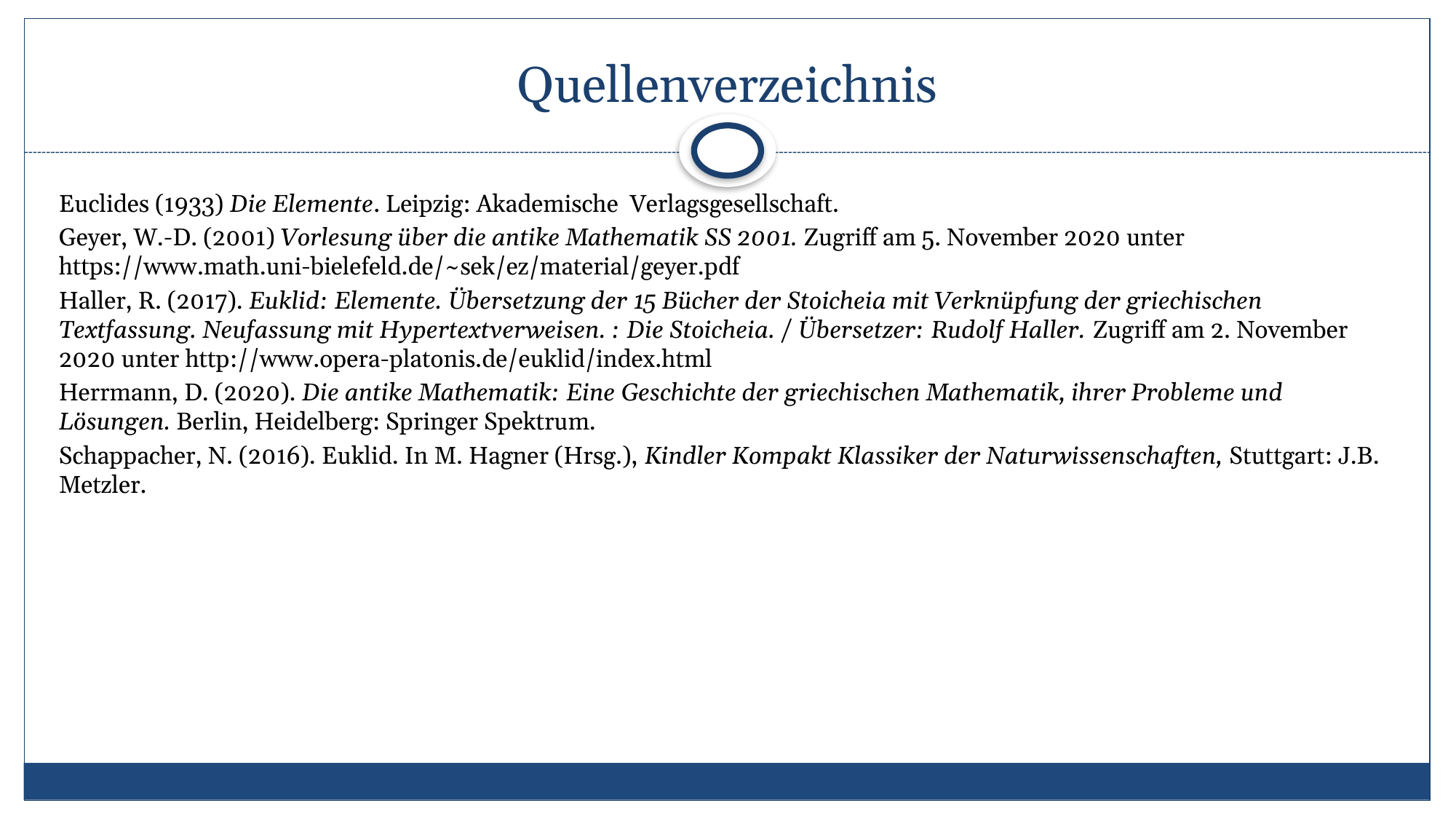

# Quellenverzeichnis
Euclides (1933) Die Elemente. Leipzig: Akademische  Verlagsgesellschaft.
Geyer, W.-D. (2001) Vorlesung über die antike Mathematik SS 2001. Zugriff am 5. November 2020 unter  https://www.math.uni-bielefeld.de/~sek/ez/material/geyer.pdf
Haller, R. (2017). Euklid: Elemente. Übersetzung der 15 Bücher der Stoicheia mit Verknüpfung der griechischen Textfassung. Neufassung mit Hypertextverweisen. : Die Stoicheia. / Übersetzer: Rudolf Haller. Zugriff am 2. November 2020 unter http://www.opera-platonis.de/euklid/index.html
Herrmann, D. (2020). Die antike Mathematik: Eine Geschichte der griechischen Mathematik, ihrer Probleme und                Lösungen. Berlin, Heidelberg: Springer Spektrum.
Schappacher, N. (2016). Euklid. In M. Hagner (Hrsg.), Kindler Kompakt Klassiker der Naturwissenschaften, Stuttgart: J.B. Metzler.